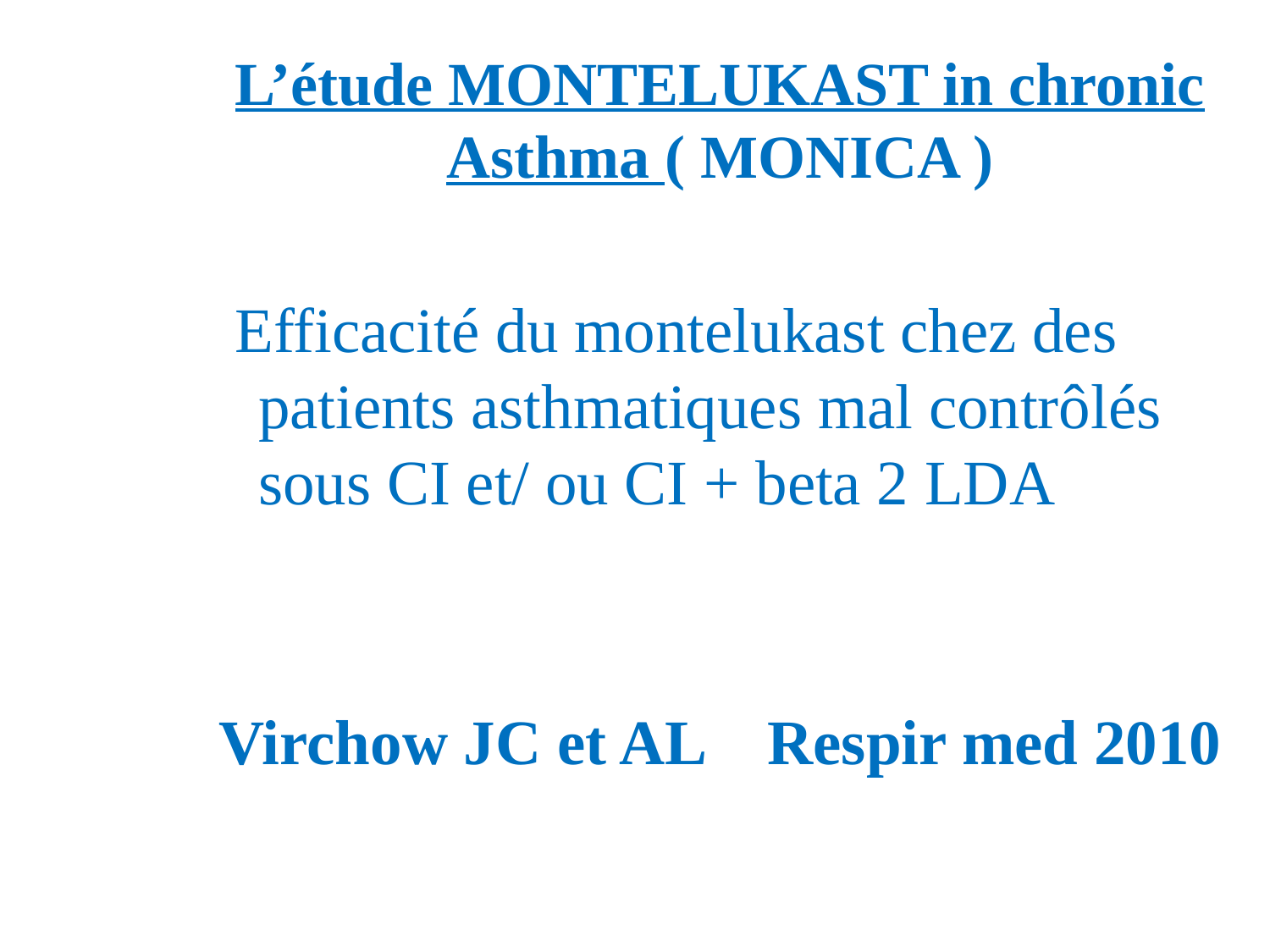

# L’étude MONTELUKAST in chronic Asthma ( MONICA )
 Efficacité du montelukast chez des patients asthmatiques mal contrôlés sous CI et/ ou CI + beta 2 LDA

Virchow JC et AL    Respir med 2010